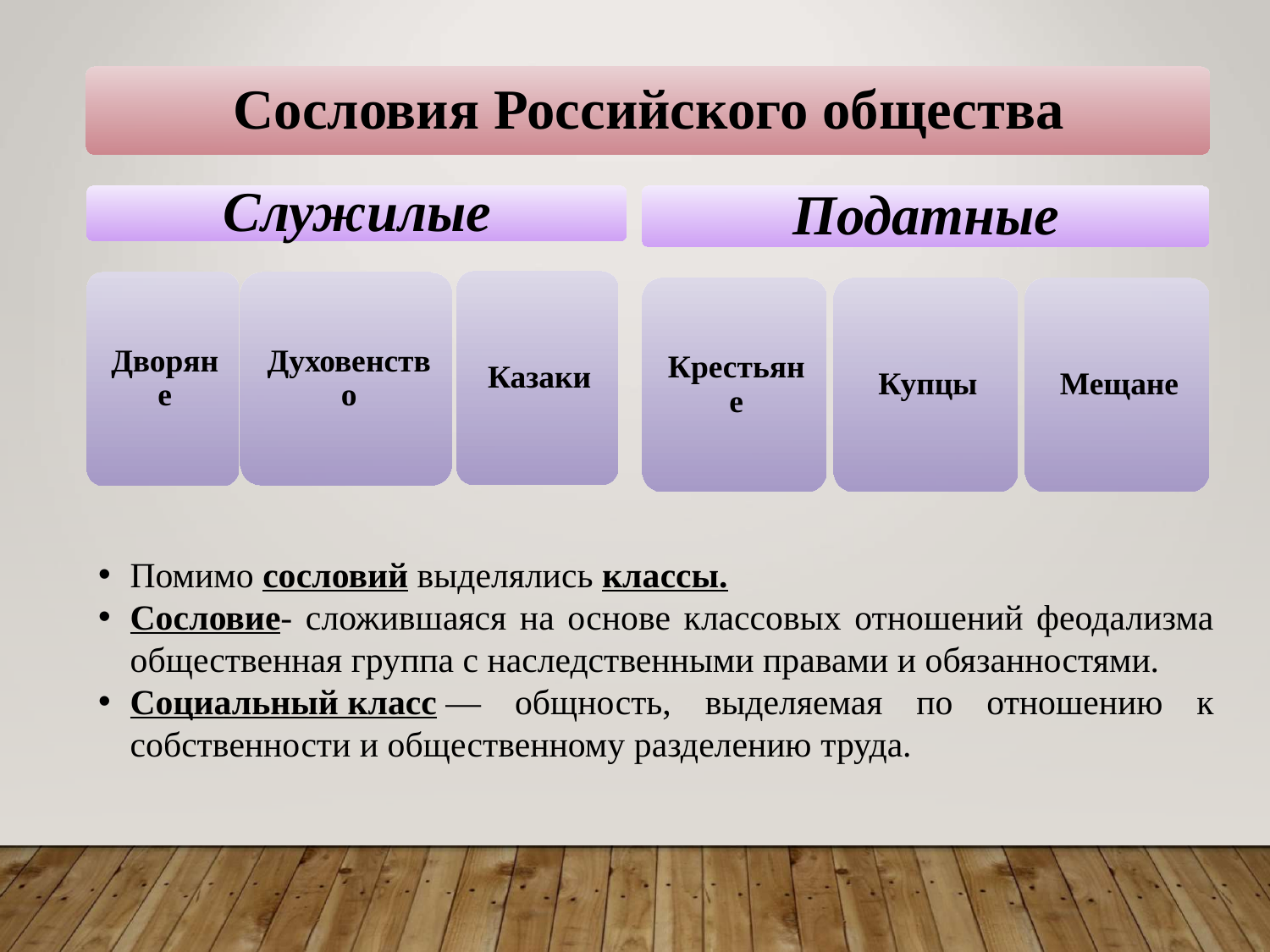

Сословия Российского общества
Служилые
Дворяне
Духовенство
Казаки
Податные
Крестьяне
Купцы
Мещане
Помимо сословий выделялись классы.
Сословие- сложившаяся на основе классовых отношений феодализма общественная группа с наследственными правами и обязанностями.
Социальный класс — общность, выделяемая по отношению к собственности и общественному разделению труда.